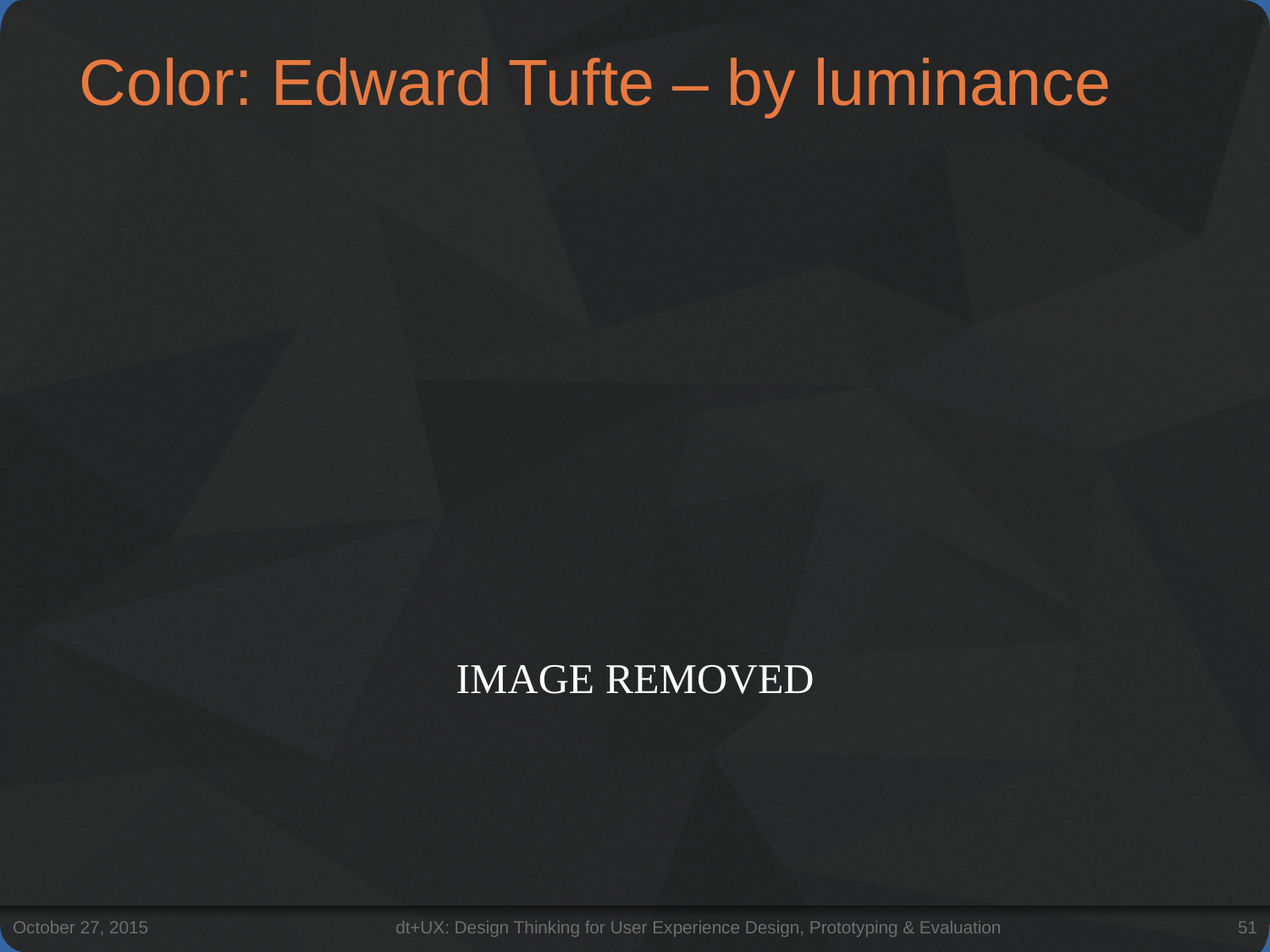

# Color: Edward Tufte – by luminance
IMAGE REMOVED
October 27, 2015
dt+UX: Design Thinking for User Experience Design, Prototyping & Evaluation
51